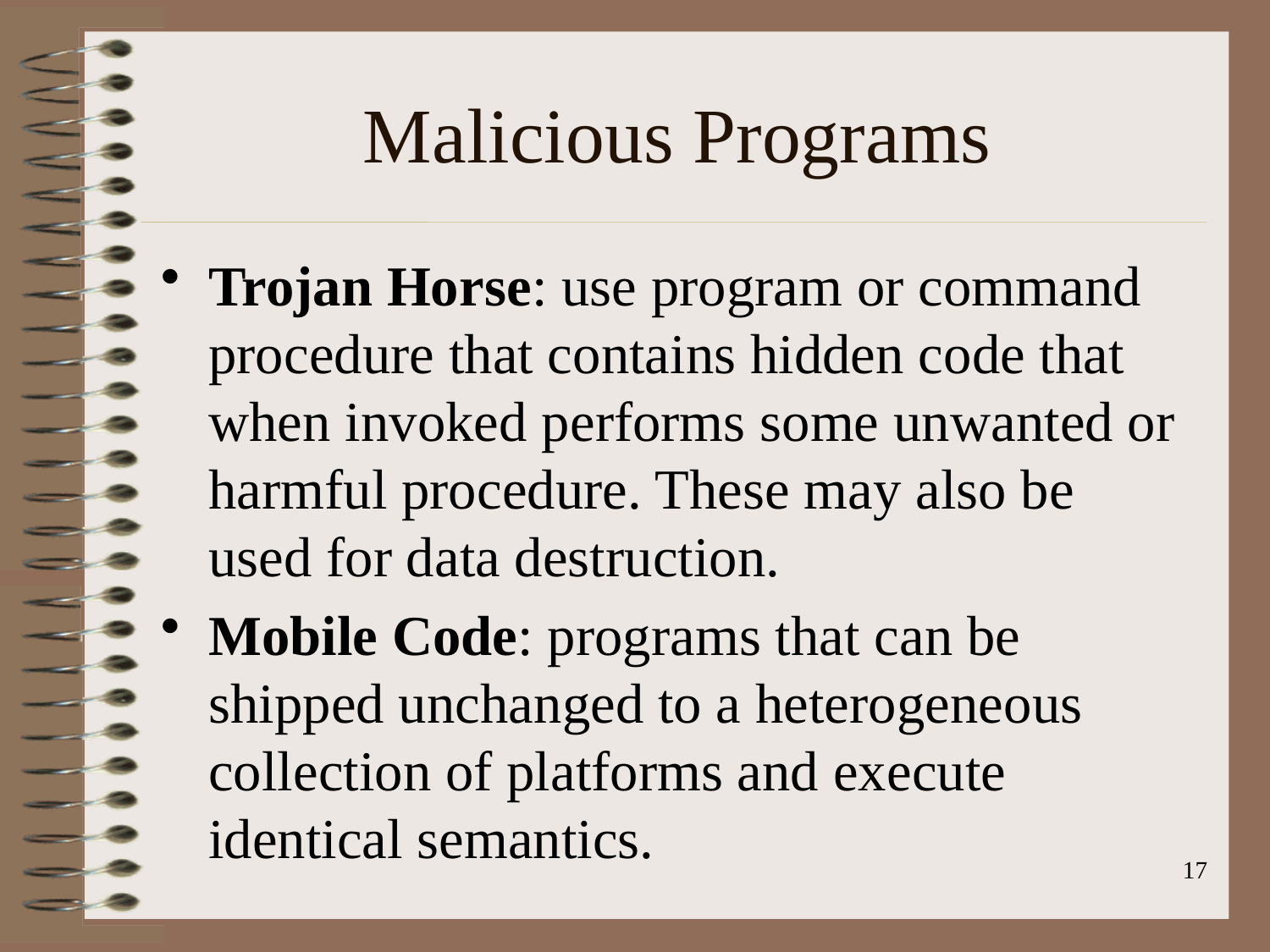

# Malicious Programs
Trojan Horse: use program or command procedure that contains hidden code that when invoked performs some unwanted or harmful procedure. These may also be used for data destruction.
Mobile Code: programs that can be shipped unchanged to a heterogeneous collection of platforms and execute identical semantics.
17